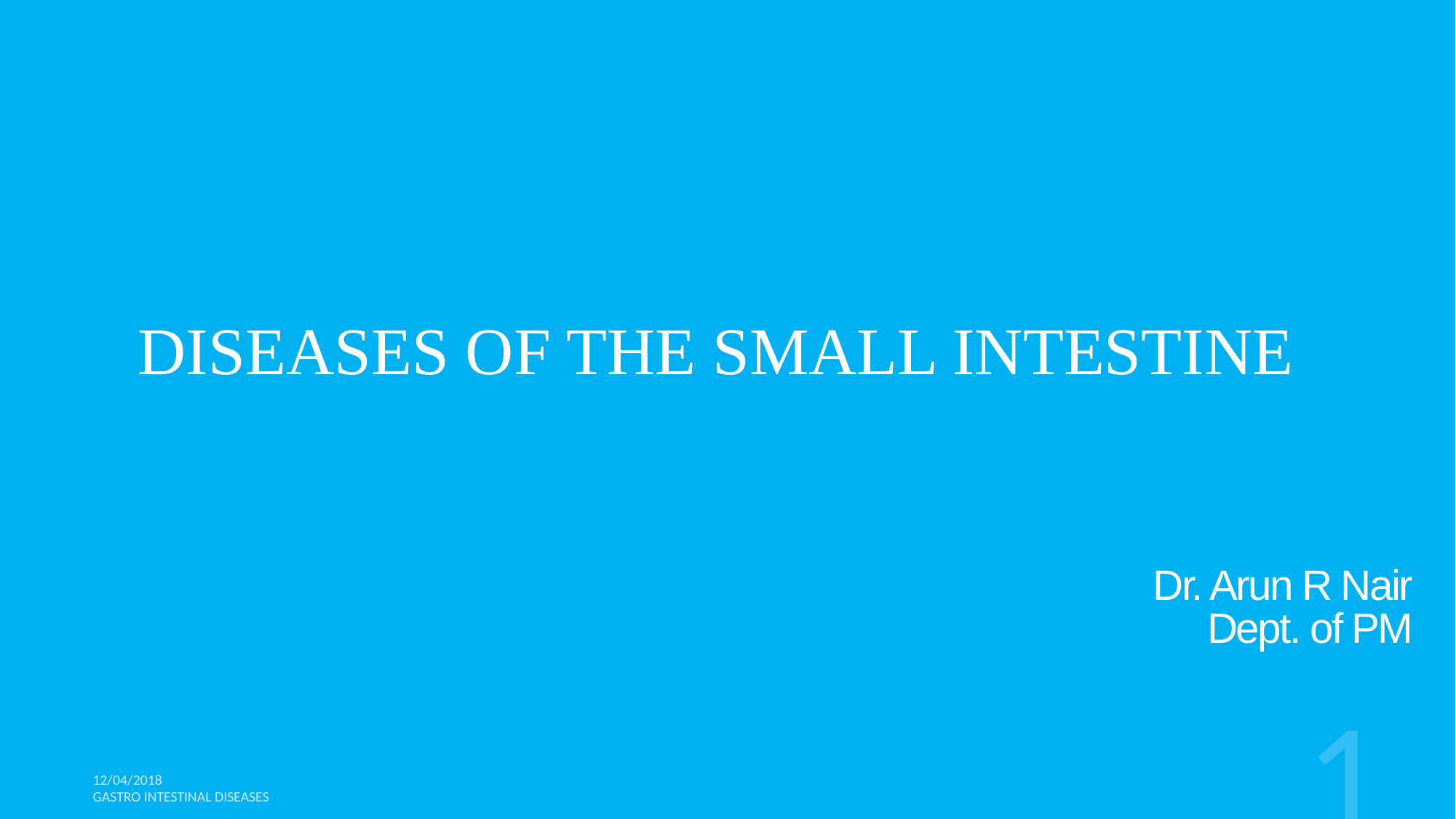

DISEASES OF THE SMALL INTESTINE
# Dr. Arun R Nair Dept. of PM
1
12/04/2018
Gastro Intestinal Diseases